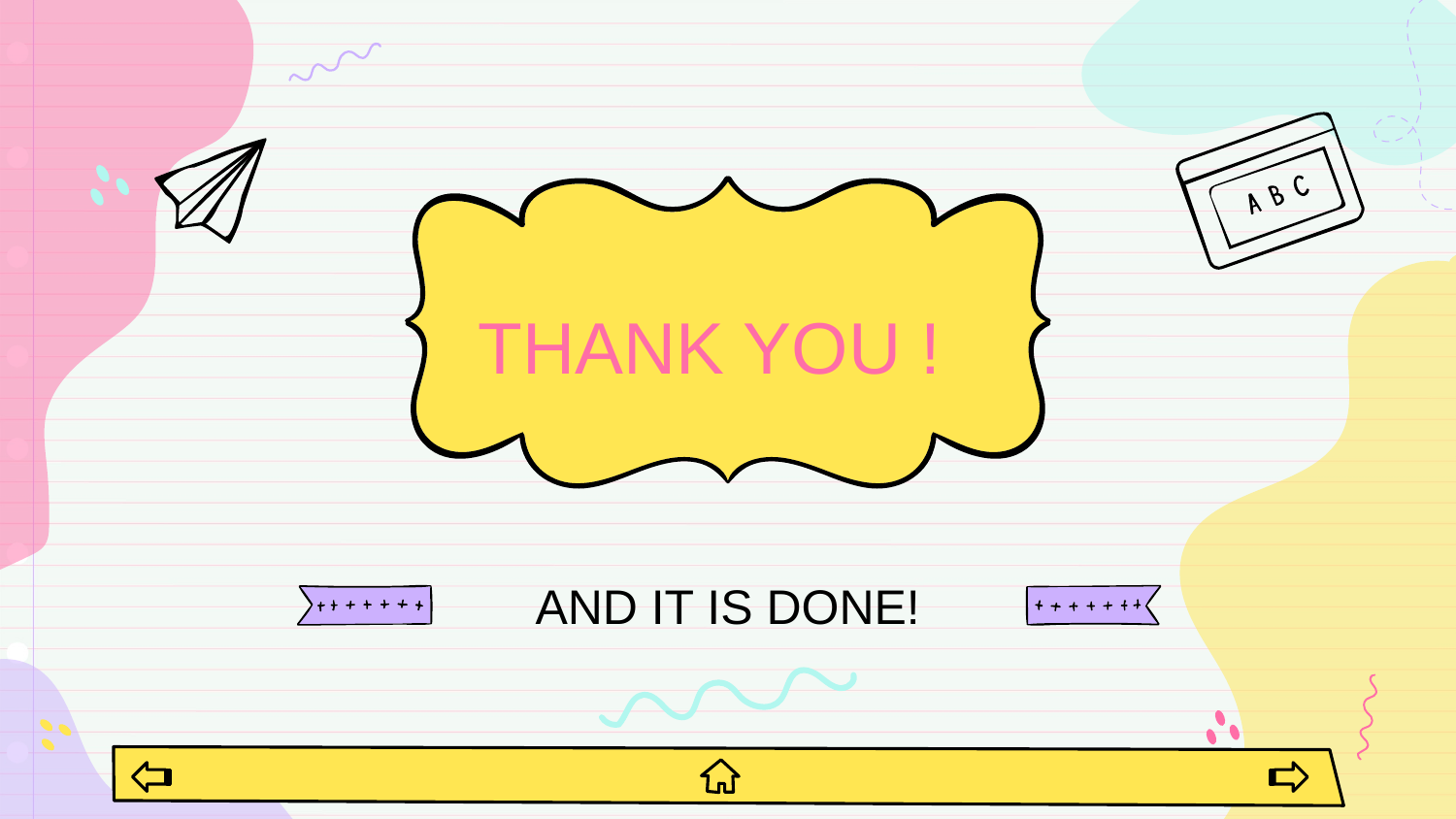

# THANK YOU !

AND IT IS DONE!